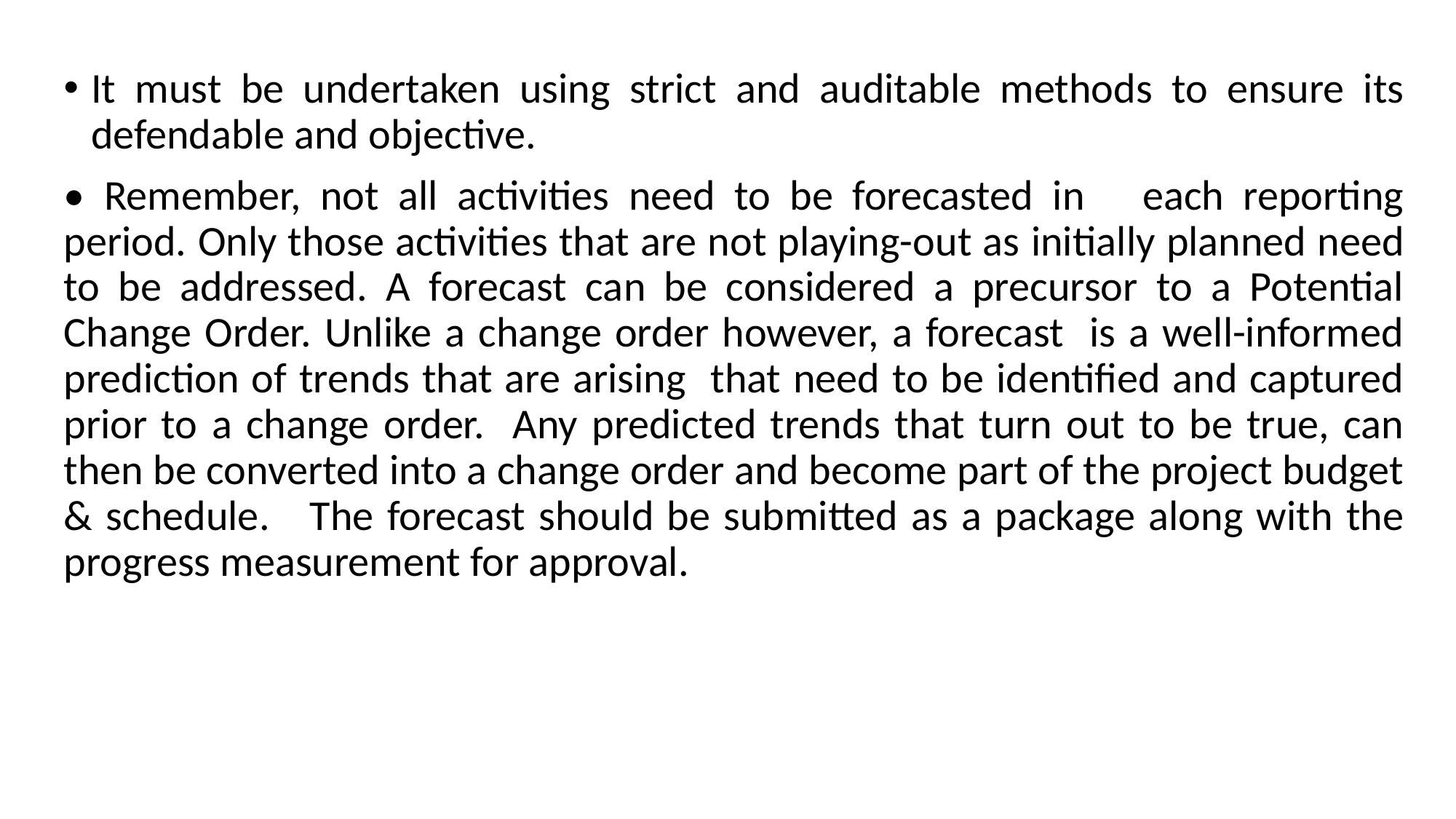

It must be undertaken using strict and auditable methods to ensure its defendable and objective.
• Remember, not all activities need to be forecasted in   each reporting period. Only those activities that are not playing-out as initially planned need to be addressed. A forecast can be considered a precursor to a Potential Change Order. Unlike a change order however, a forecast  is a well-informed prediction of trends that are arising  that need to be identified and captured prior to a change order.  Any predicted trends that turn out to be true, can then be converted into a change order and become part of the project budget & schedule.   The forecast should be submitted as a package along with the progress measurement for approval.